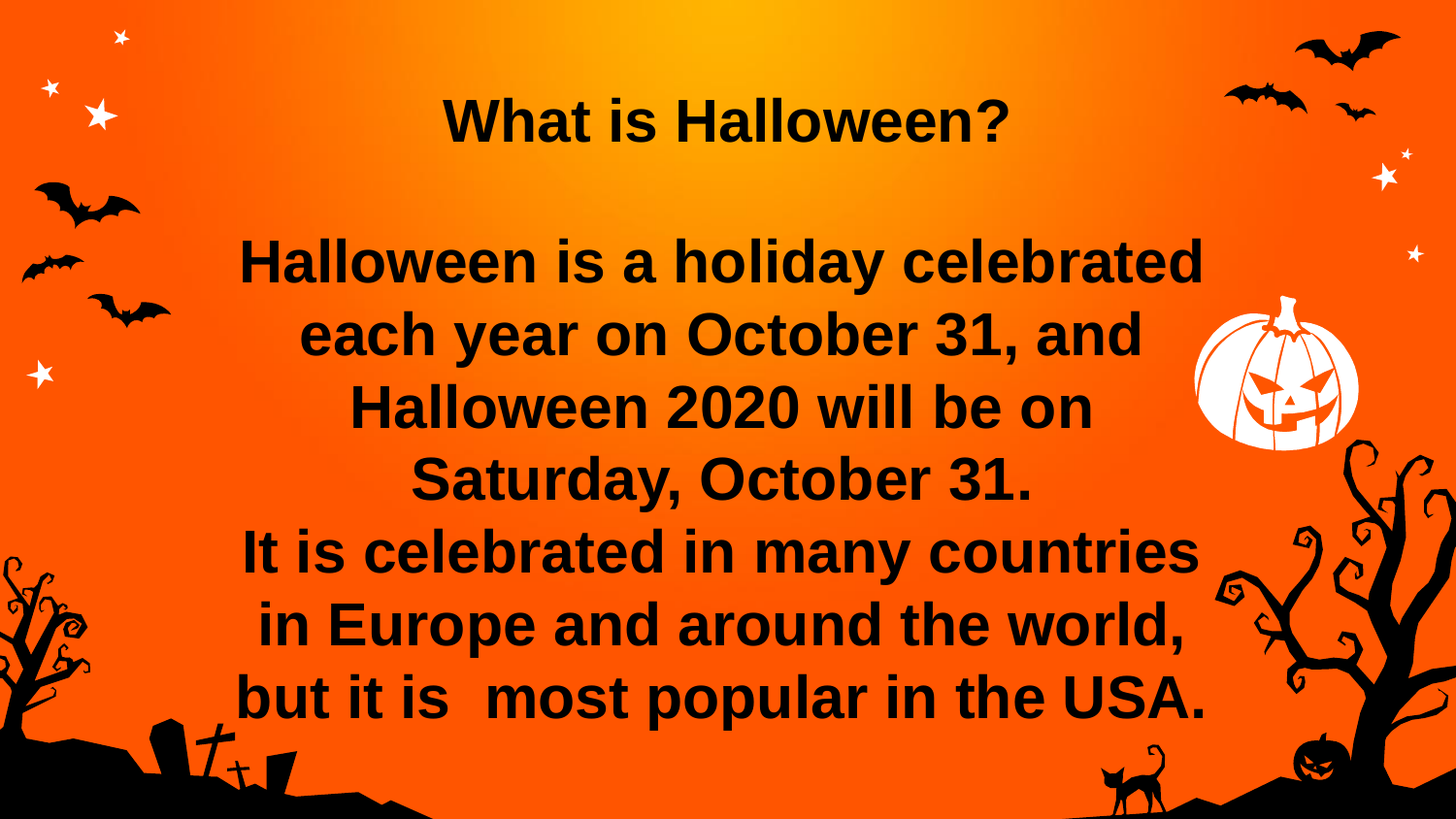

# What is Halloween?
Halloween is a holiday celebrated each year on October 31, and Halloween 2020 will be on Saturday, October 31.
It is celebrated in many countries in Europe and around the world, but it is  most popular in the USA.